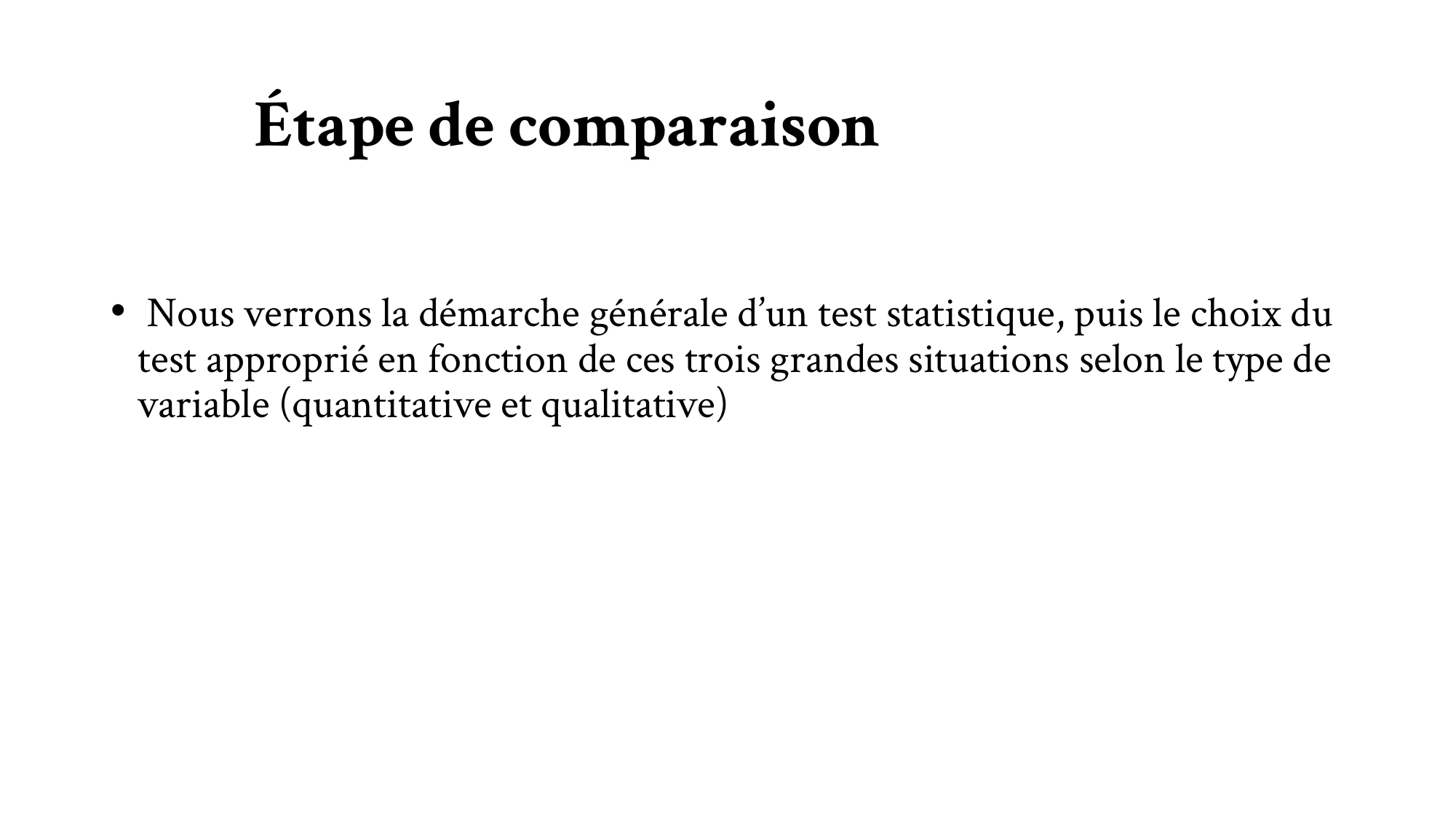

# Étape de comparaison

 Nous verrons la démarche générale d’un test statistique, puis le choix du test approprié en fonction de ces trois grandes situations selon le type de variable (quantitative et qualitative)